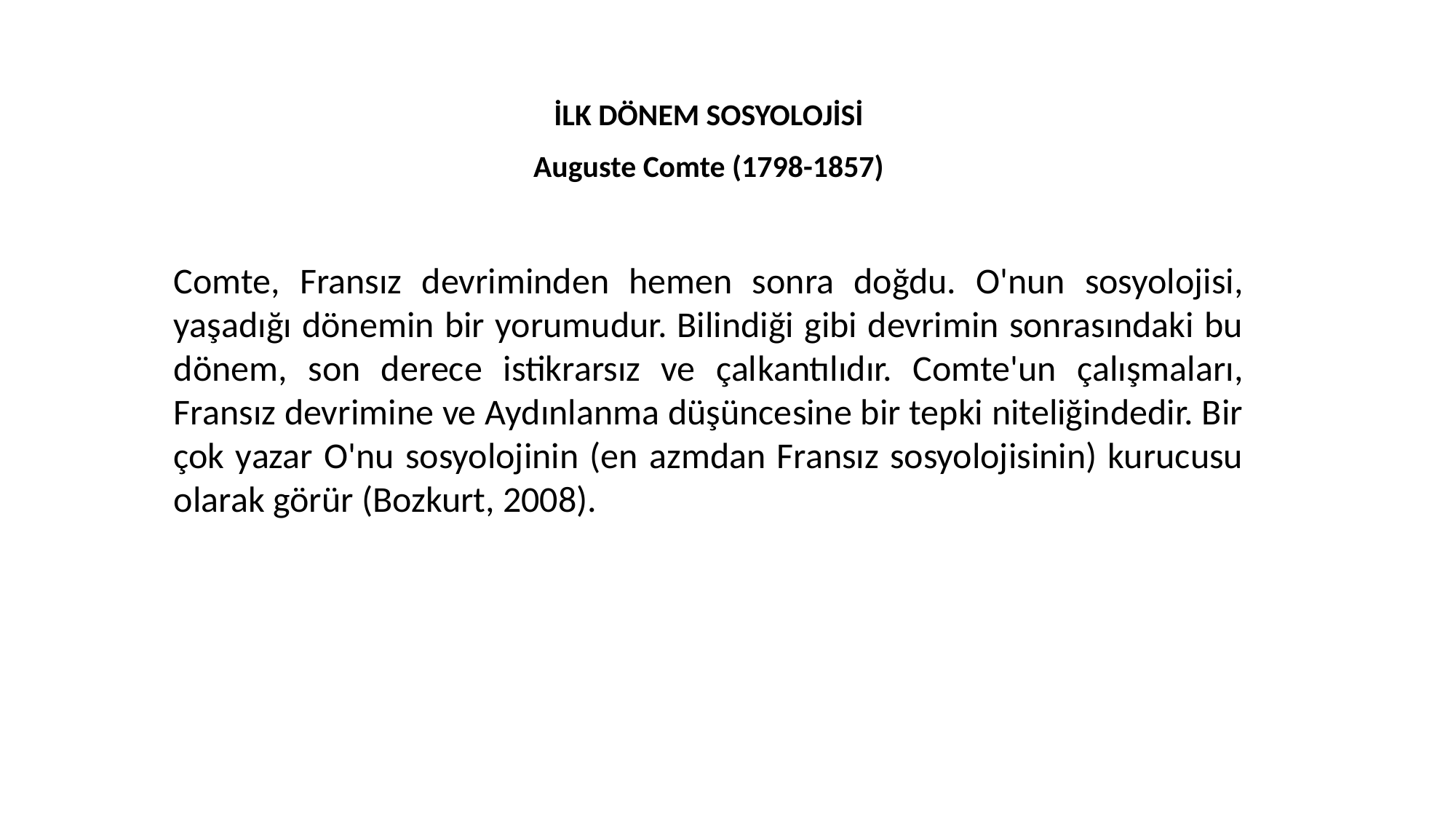

İLK DÖNEM SOSYOLOJİSİ
Auguste Comte (1798-1857)

Comte, Fransız devriminden hemen sonra doğdu. O'nun sosyolojisi, yaşadığı dönemin bir yorumudur. Bilindiği gibi devrimin sonrasındaki bu dönem, son derece istikrarsız ve çal­kantılıdır. Comte'un çalışmaları, Fransız devrimine ve Aydınlanma düşüncesine bir tepki niteliğindedir. Bir çok yazar O'nu sosyolojinin (en azmdan Fransız sosyolojisinin) kurucusu olarak görür (Bozkurt, 2008).